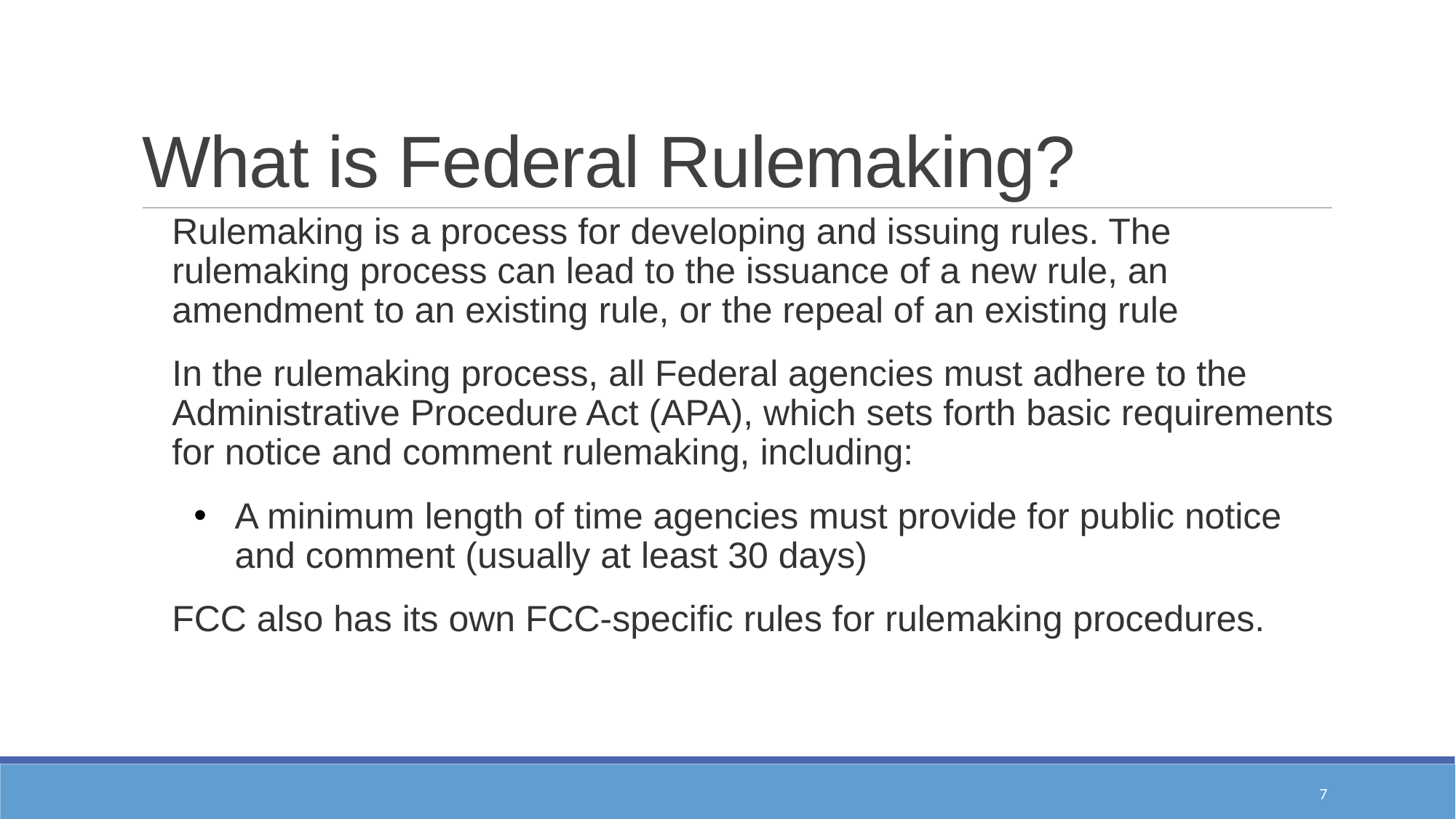

# What is Federal Rulemaking?
Rulemaking is a process for developing and issuing rules. The rulemaking process can lead to the issuance of a new rule, an amendment to an existing rule, or the repeal of an existing rule
In the rulemaking process, all Federal agencies must adhere to the Administrative Procedure Act (APA), which sets forth basic requirements for notice and comment rulemaking, including:
A minimum length of time agencies must provide for public notice and comment (usually at least 30 days)
FCC also has its own FCC-specific rules for rulemaking procedures.

7